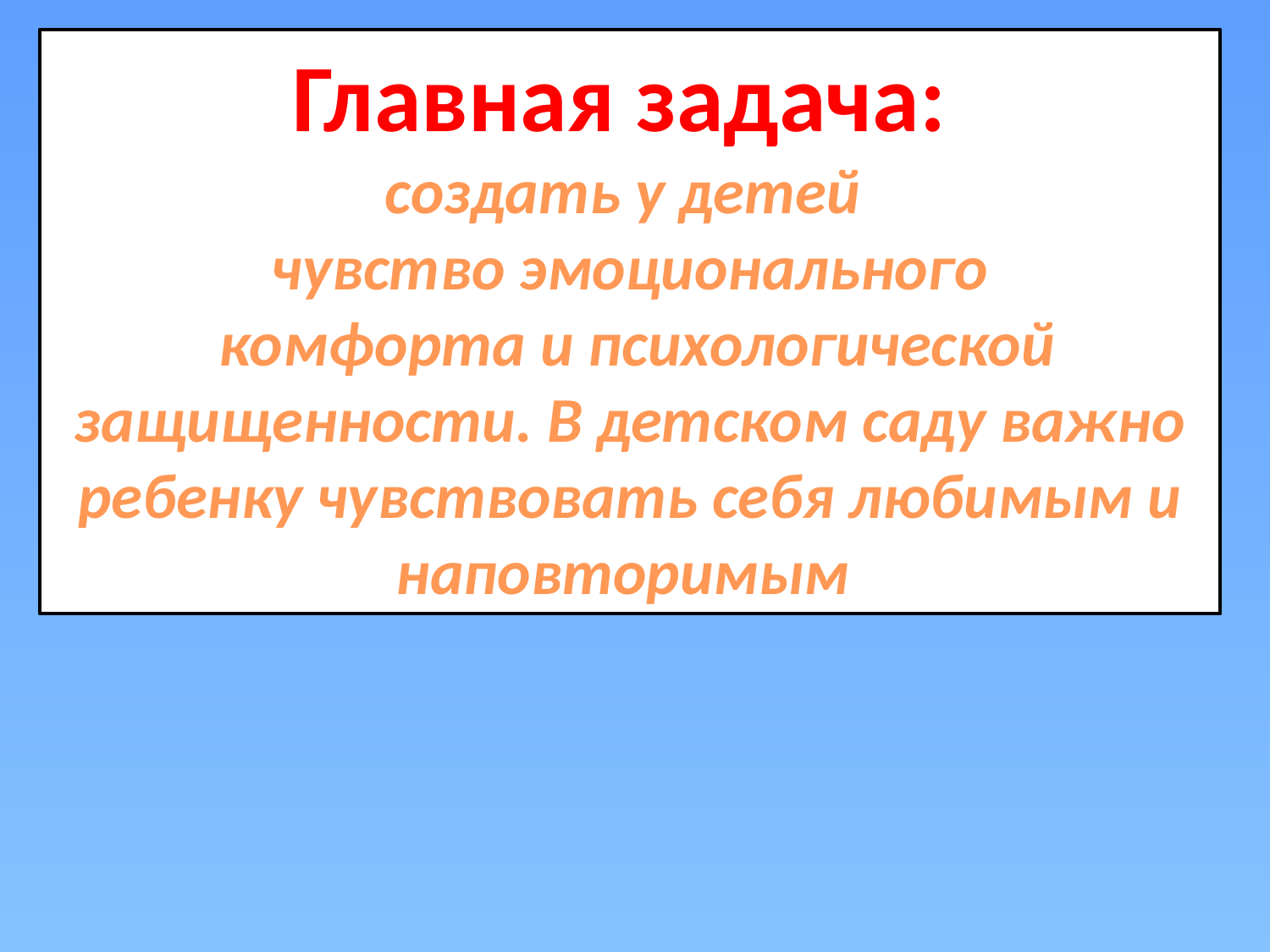

Главная задача:
создать у детей
чувство эмоционального
 комфорта и психологической защищенности. В детском саду важно ребенку чувствовать себя любимым и наповторимым